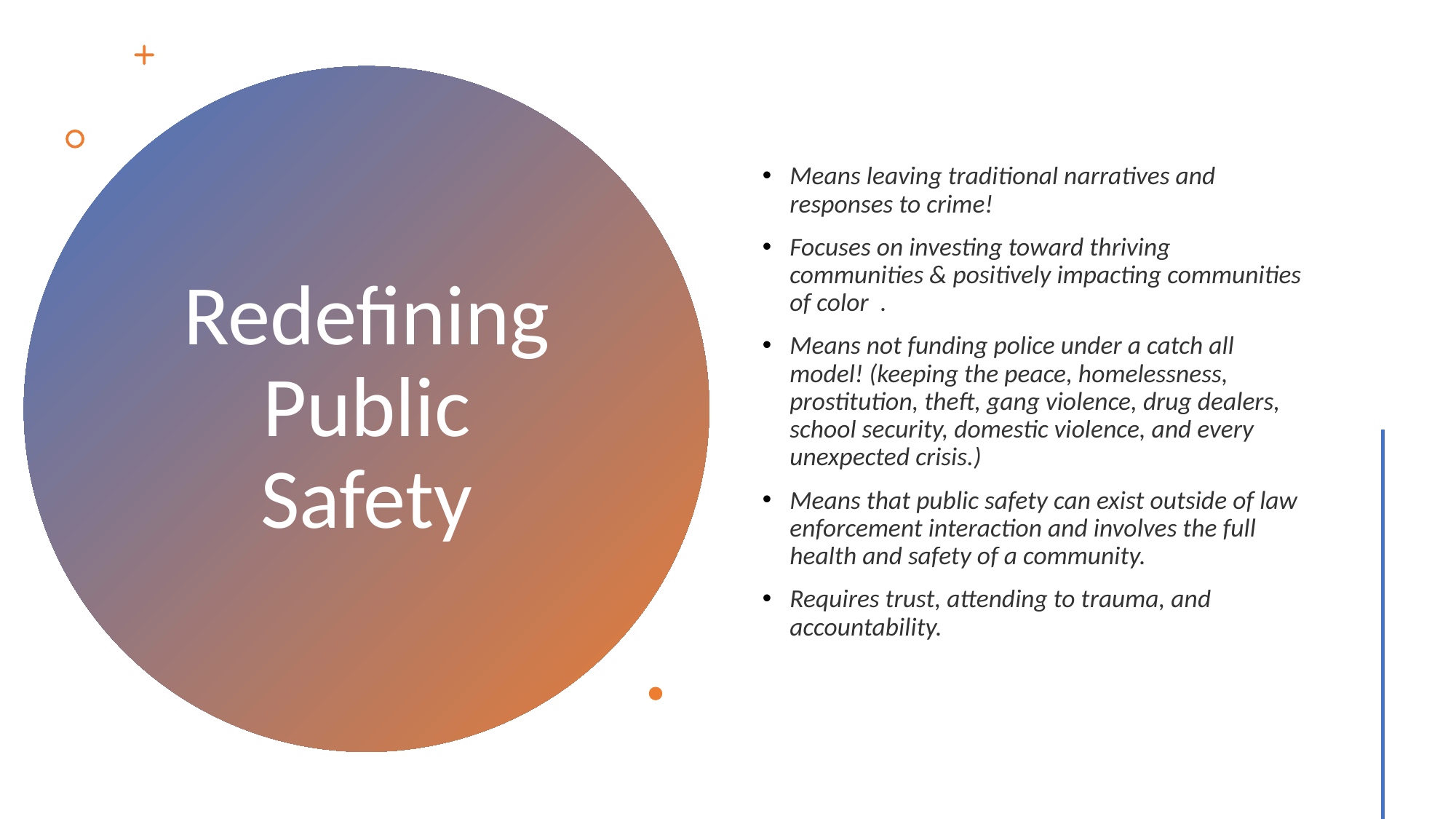

Means leaving traditional narratives and responses to crime!
Focuses on investing toward thriving communities & positively impacting communities of color  .
Means not funding police under a catch all model! (keeping the peace, homelessness, prostitution, theft, gang violence, drug dealers, school security, domestic violence, and every unexpected crisis.)
Means that public safety can exist outside of law enforcement interaction and involves the full health and safety of a community.
Requires trust, attending to trauma, and accountability.

# Redefining Public Safety